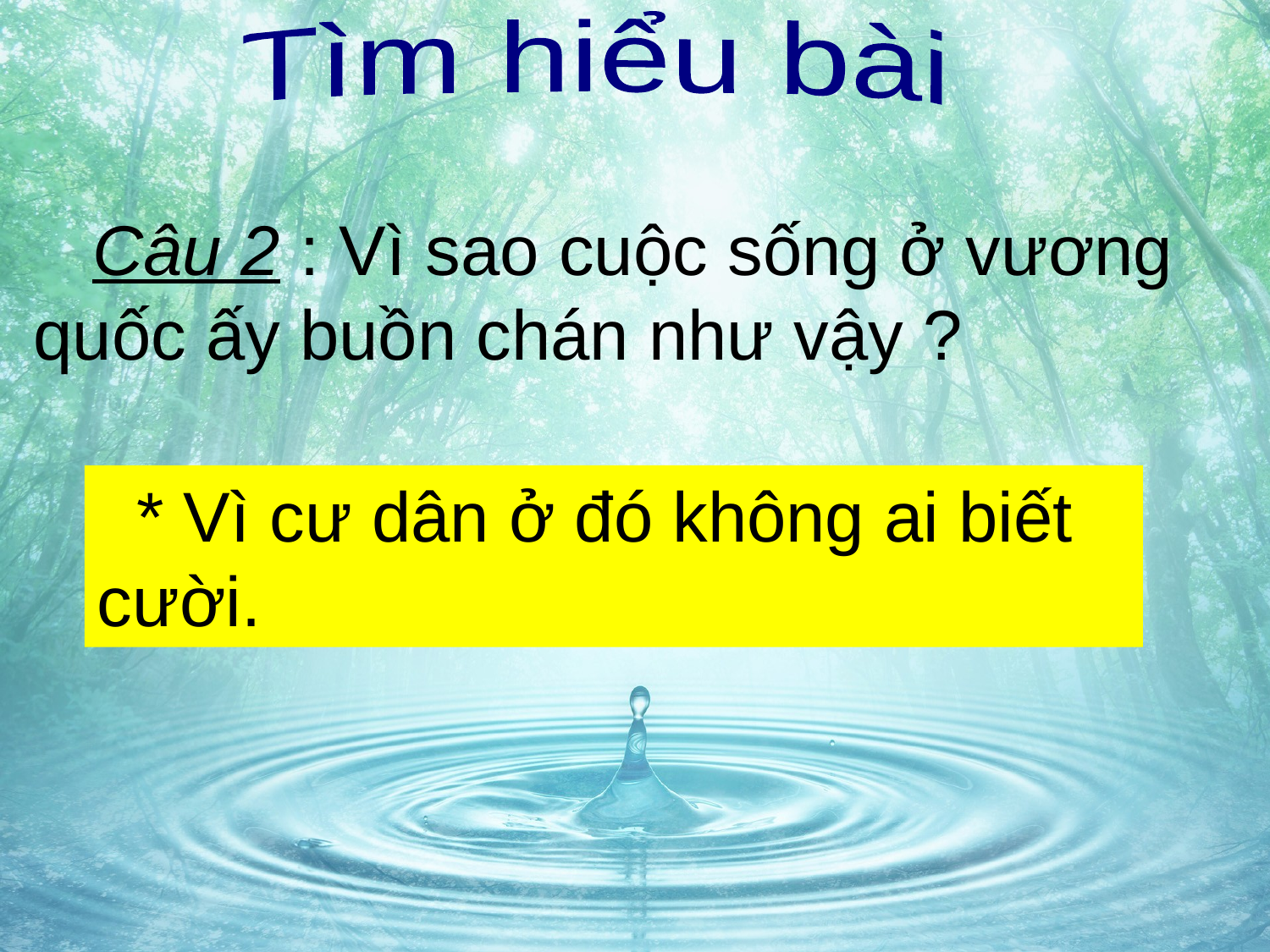

Tìm hiểu bài
   Câu 2 : Vì sao cuộc sống ở vương quốc ấy buồn chán như vậy ?
  * Vì cư dân ở đó không ai biết cười.